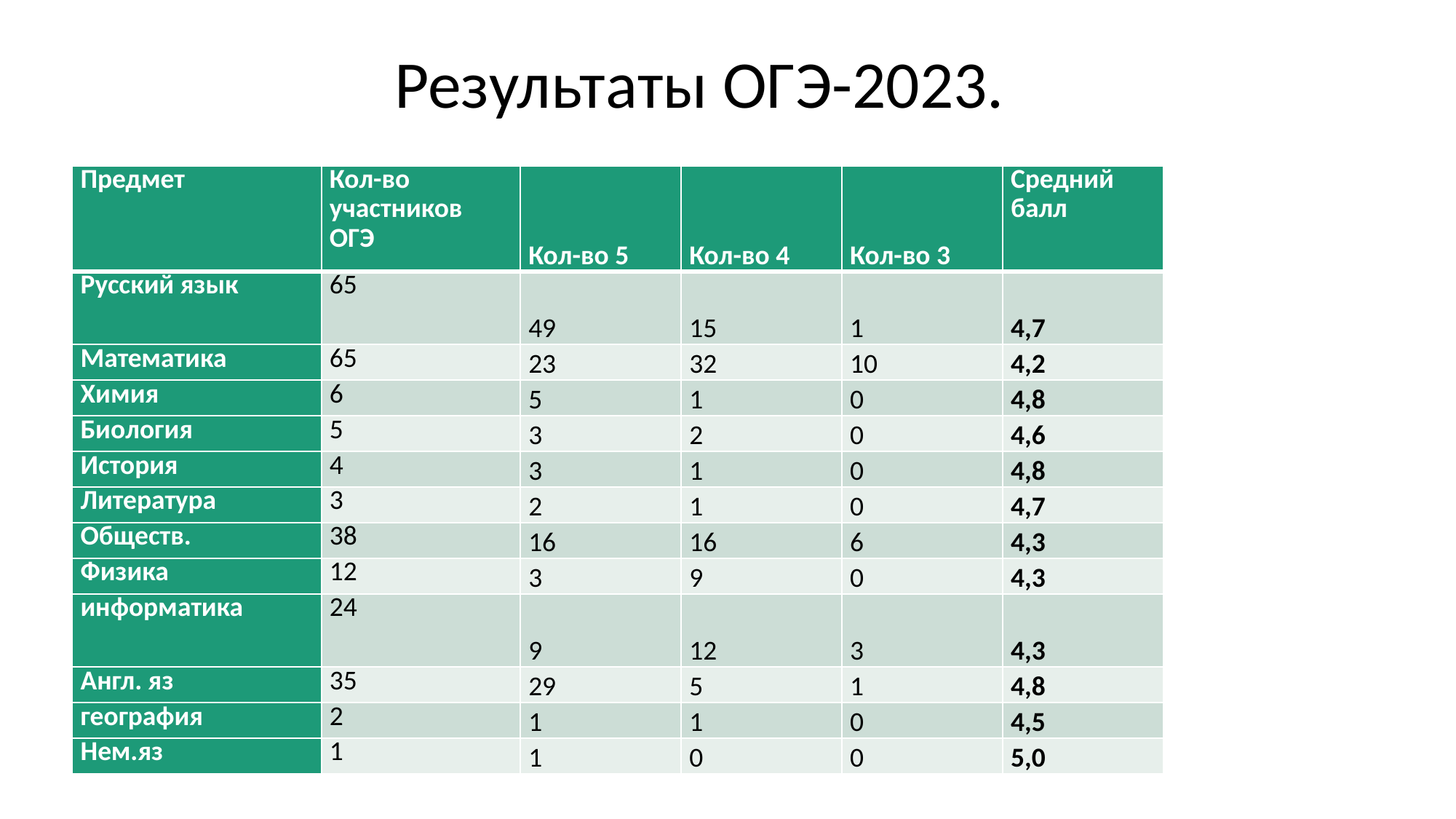

# Результаты ОГЭ-2023.
| Предмет | Кол-во участников ОГЭ | Кол-во 5 | Кол-во 4 | Кол-во 3 | Средний балл |
| --- | --- | --- | --- | --- | --- |
| Русский язык | 65 | 49 | 15 | 1 | 4,7 |
| Математика | 65 | 23 | 32 | 10 | 4,2 |
| Химия | 6 | 5 | 1 | 0 | 4,8 |
| Биология | 5 | 3 | 2 | 0 | 4,6 |
| История | 4 | 3 | 1 | 0 | 4,8 |
| Литература | 3 | 2 | 1 | 0 | 4,7 |
| Обществ. | 38 | 16 | 16 | 6 | 4,3 |
| Физика | 12 | 3 | 9 | 0 | 4,3 |
| информатика | 24 | 9 | 12 | 3 | 4,3 |
| Англ. яз | 35 | 29 | 5 | 1 | 4,8 |
| география | 2 | 1 | 1 | 0 | 4,5 |
| Нем.яз | 1 | 1 | 0 | 0 | 5,0 |